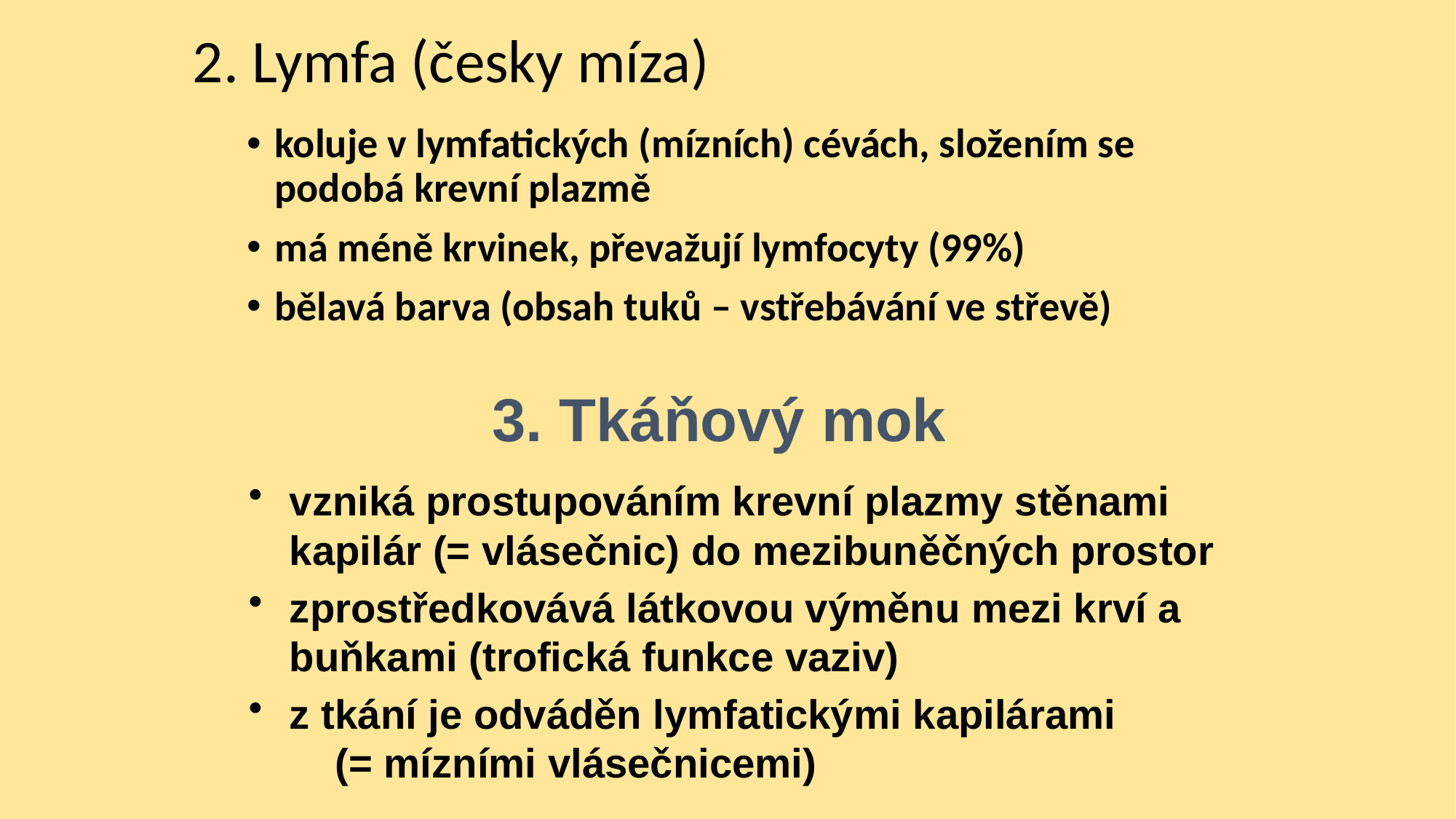

# 2. Lymfa (česky míza)
koluje v lymfatických (mízních) cévách, složením se podobá krevní plazmě
má méně krvinek, převažují lymfocyty (99%)
bělavá barva (obsah tuků – vstřebávání ve střevě)
3. Tkáňový mok
vzniká prostupováním krevní plazmy stěnami kapilár (= vlásečnic) do mezibuněčných prostor
zprostředkovává látkovou výměnu mezi krví a buňkami (trofická funkce vaziv)
z tkání je odváděn lymfatickými kapilárami                 (= mízními vlásečnicemi)